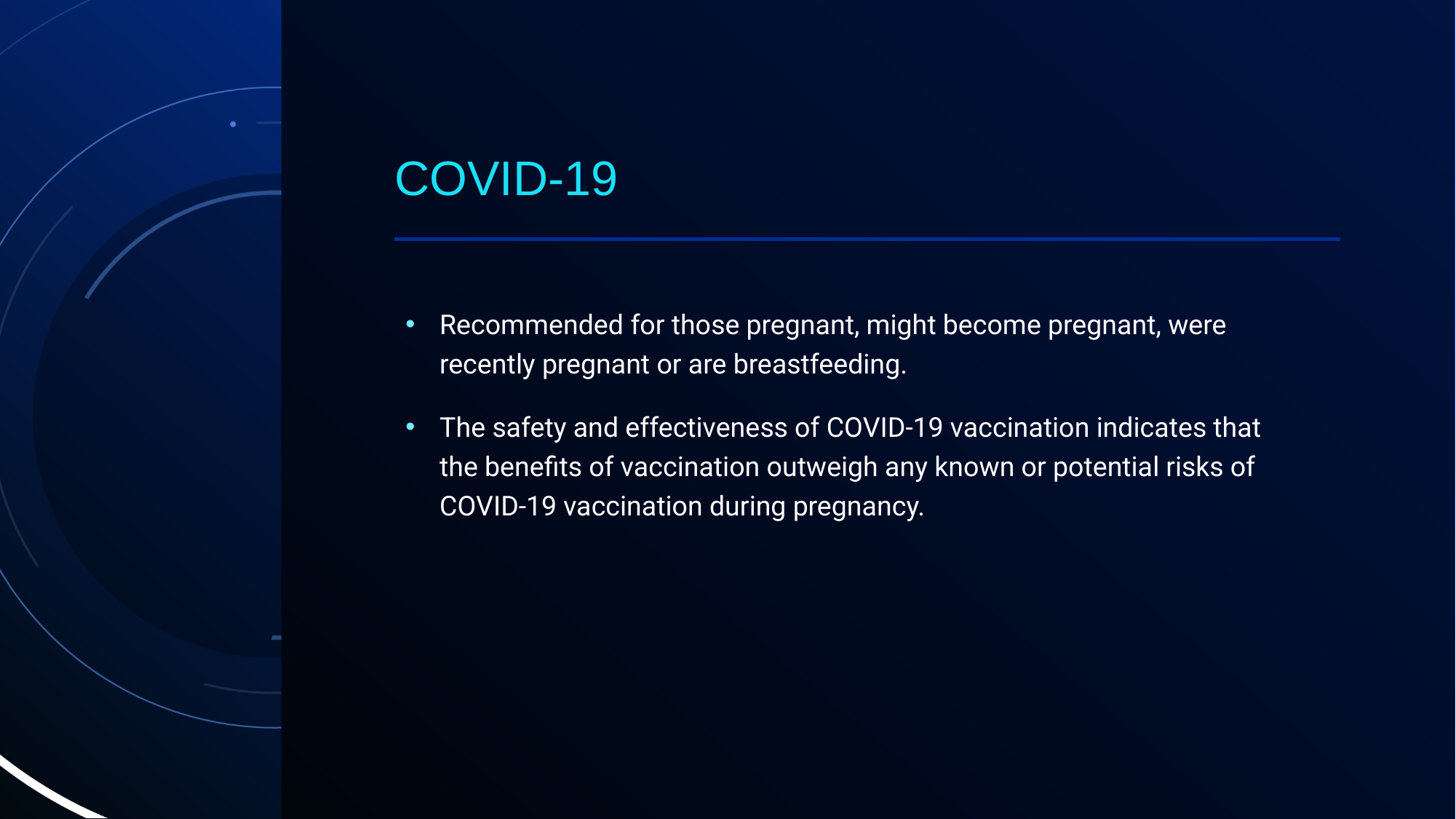

# COVID-19
Recommended for those pregnant, might become pregnant, were recently pregnant or are breastfeeding.
The safety and effectiveness of COVID-19 vaccination indicates that the benefits of vaccination outweigh any known or potential risks of COVID-19 vaccination during pregnancy.